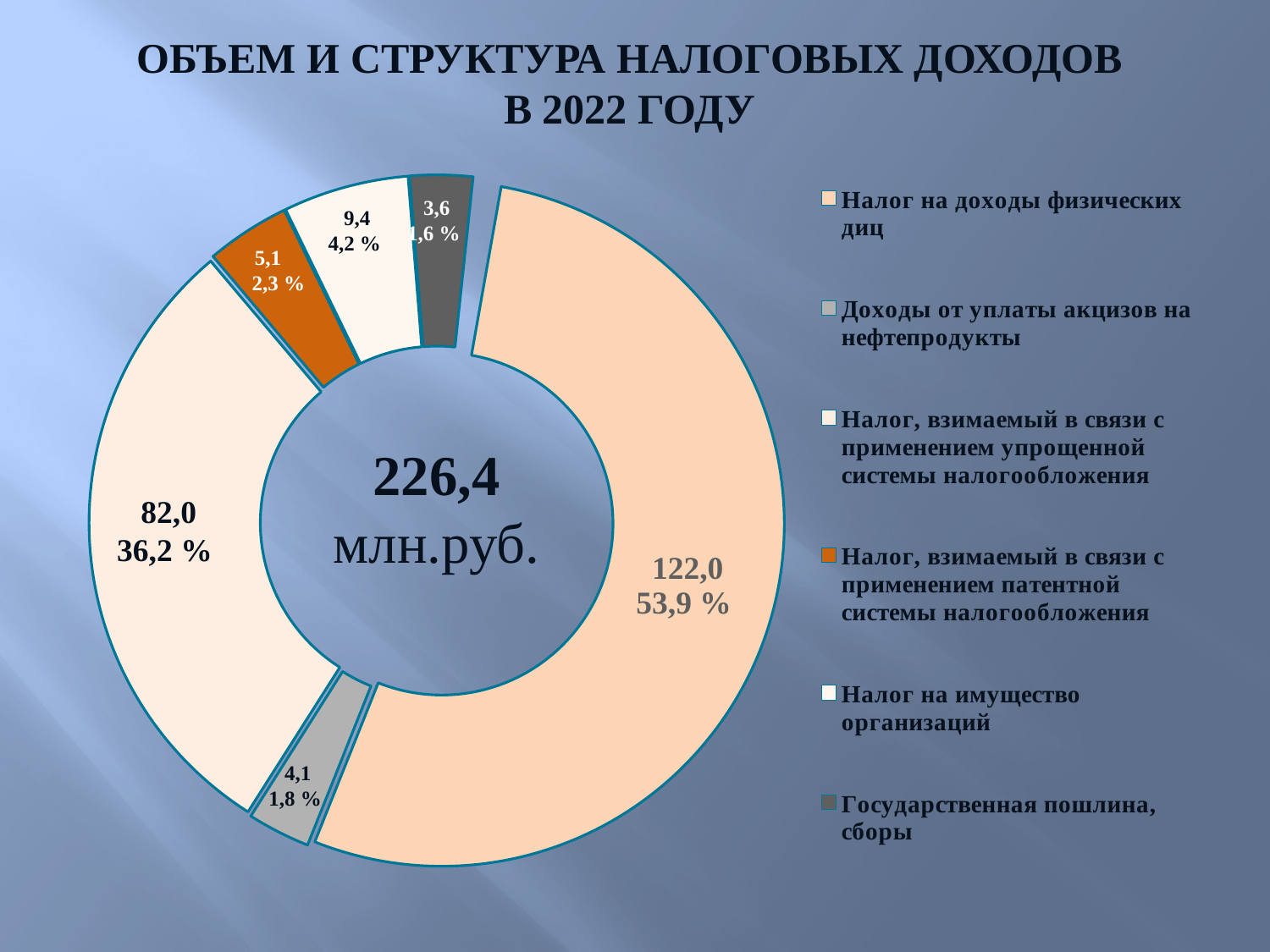

ОБЪЕМ И СТРУКТУРА НАЛОГОВЫХ ДОХОДОВ
В 2022 ГОДУ

### Chart

| Category | Столбец1 |
|---|---|
| Налог на доходы физических диц  | 53.9 |
| Доходы от уплаты акцизов на нефтепродукты  | 3.0 |
| Налог, взимаемый в связи с применением упрощенной системы налогообложения | 30.2 |
| Налог, взимаемый в связи с применением патентной системы налогообложения | 4.0 |
| Налог на имущество организаций | 6.0 |
| Государственная пошлина, сборы  | 3.0 |
3,6
1,6 %

9,4
4,2 %

5,1
     2,3 %

226,4 млн.руб.
82,0
36,2 %

4,1
1,8 %